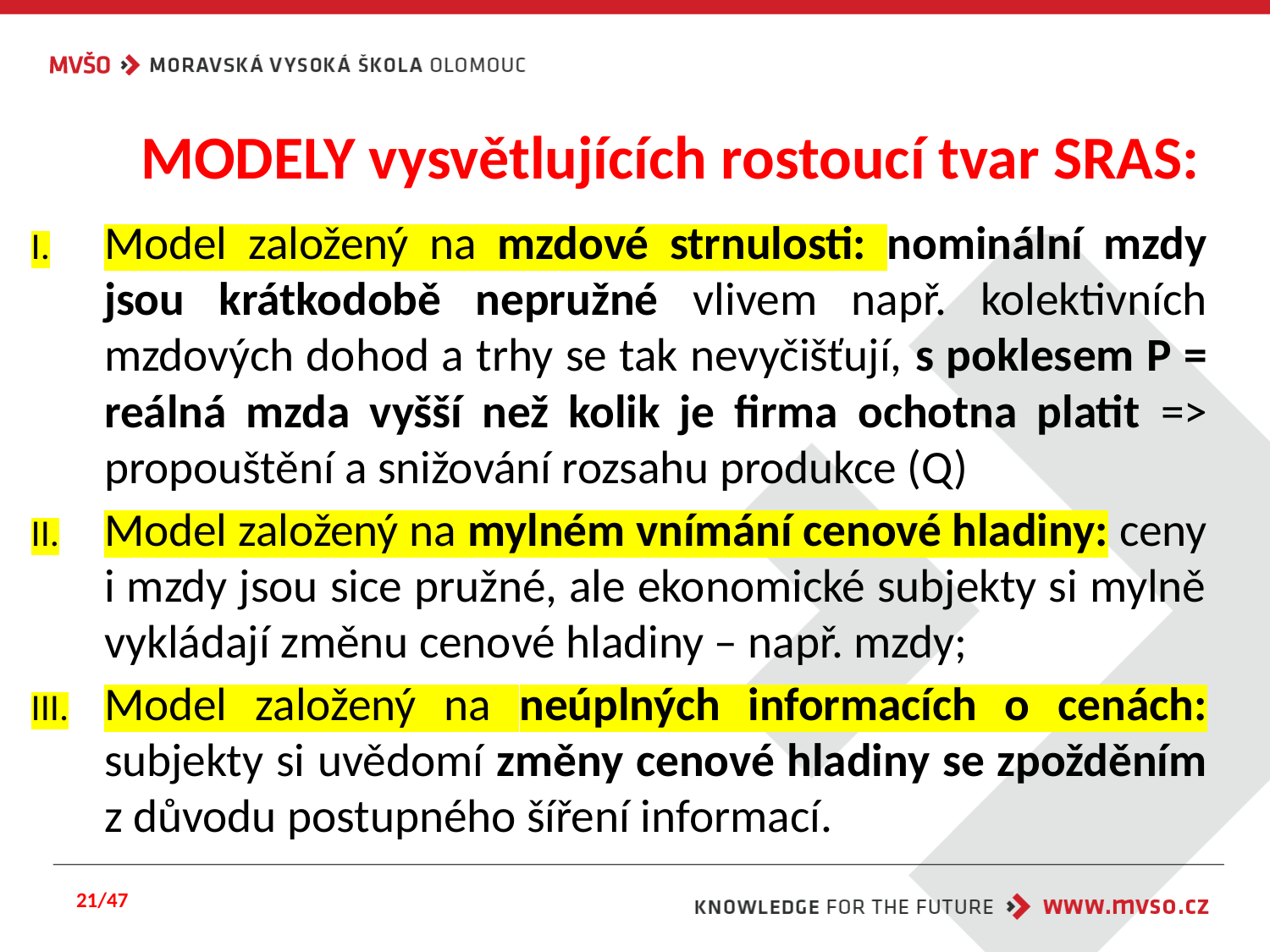

# MODELY vysvětlujících rostoucí tvar SRAS:
Model založený na mzdové strnulosti: nominální mzdy jsou krátkodobě nepružné vlivem např. kolektivních mzdových dohod a trhy se tak nevyčišťují, s poklesem P = reálná mzda vyšší než kolik je firma ochotna platit => propouštění a snižování rozsahu produkce (Q)
Model založený na mylném vnímání cenové hladiny: ceny i mzdy jsou sice pružné, ale ekonomické subjekty si mylně vykládají změnu cenové hladiny – např. mzdy;
Model založený na neúplných informacích o cenách: subjekty si uvědomí změny cenové hladiny se zpožděním z důvodu postupného šíření informací.

21/47